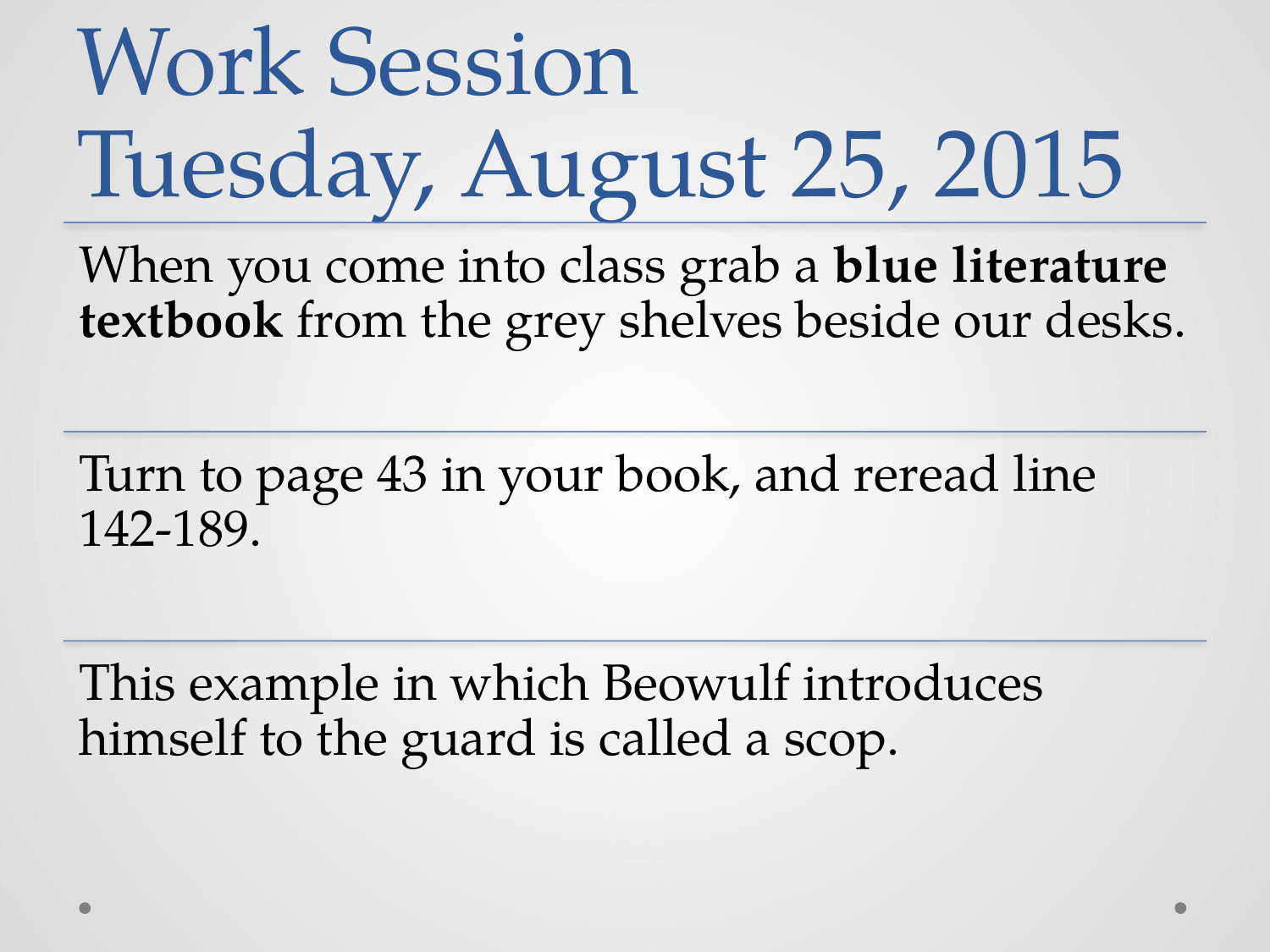

# Work Session Tuesday, August 25, 2015
When you come into class grab a blue literature textbook from the grey shelves beside our desks.
Turn to page 43 in your book, and reread line 142-189.
This example in which Beowulf introduces himself to the guard is called a scop.